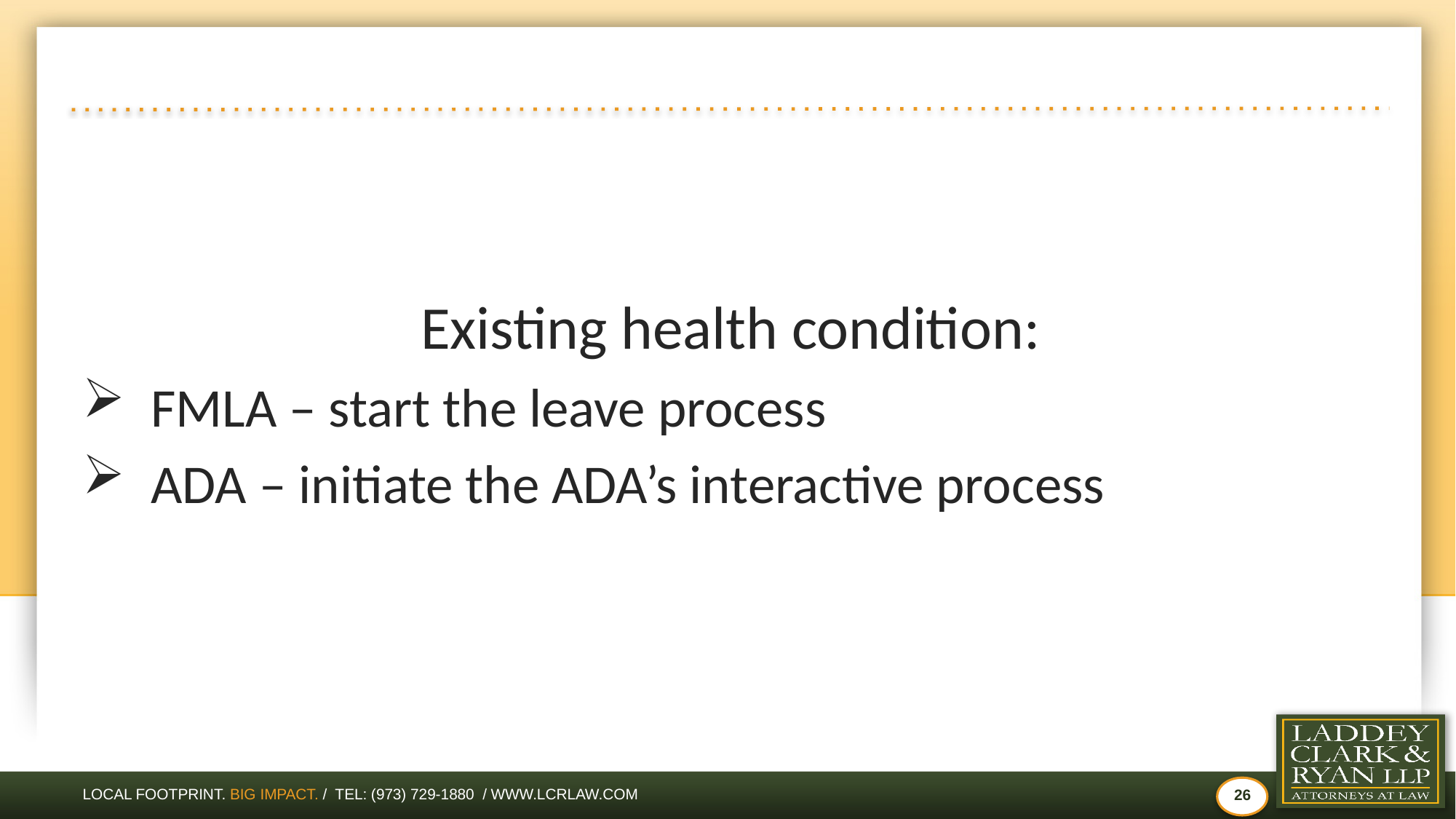

#

Existing health condition:
FMLA – start the leave process
ADA – initiate the ADA’s interactive process